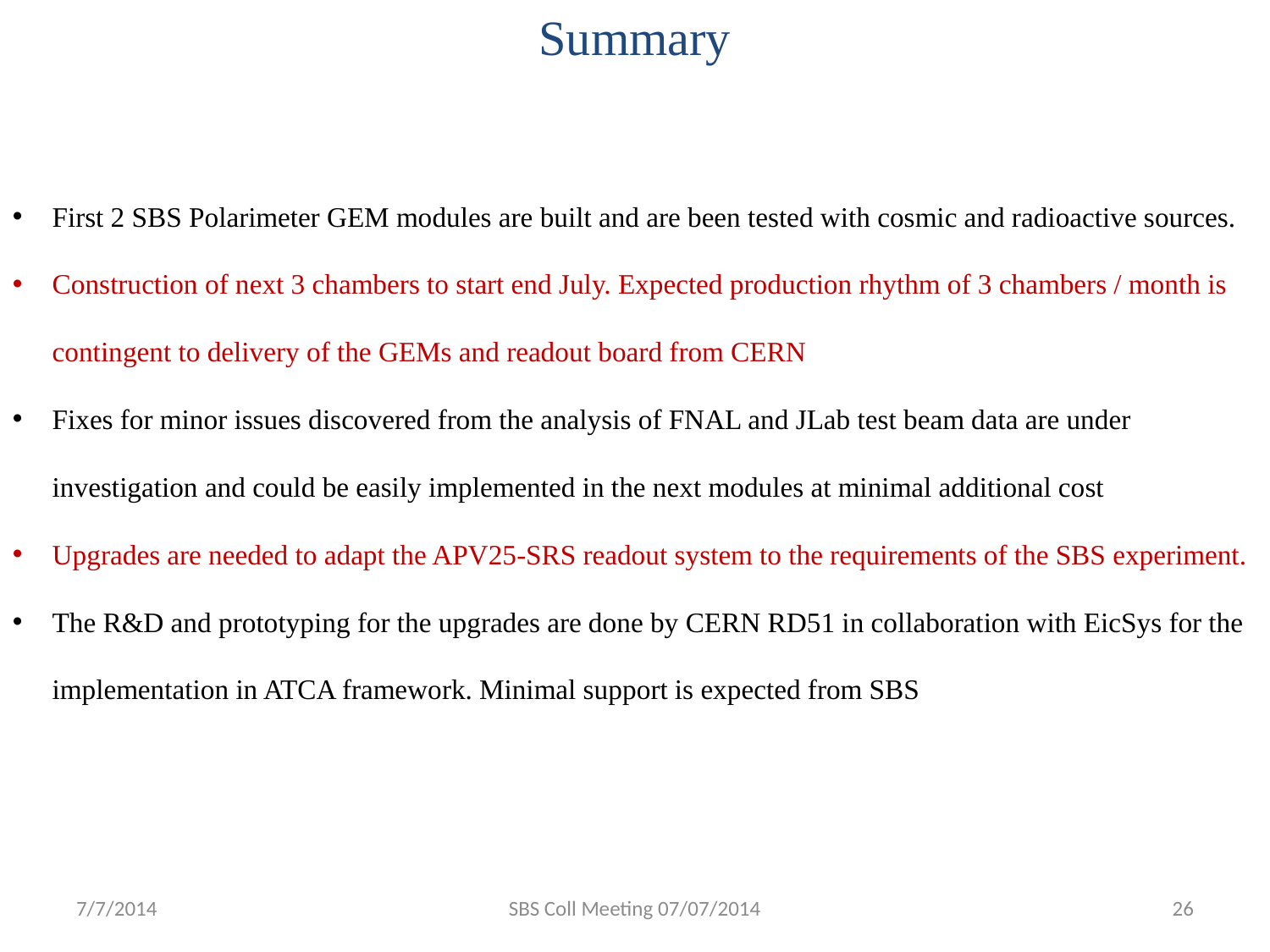

Summary

First 2 SBS Polarimeter GEM modules are built and are been tested with cosmic and radioactive sources.
Construction of next 3 chambers to start end July. Expected production rhythm of 3 chambers / month is contingent to delivery of the GEMs and readout board from CERN
Fixes for minor issues discovered from the analysis of FNAL and JLab test beam data are under investigation and could be easily implemented in the next modules at minimal additional cost
Upgrades are needed to adapt the APV25-SRS readout system to the requirements of the SBS experiment.
The R&D and prototyping for the upgrades are done by CERN RD51 in collaboration with EicSys for the  implementation in ATCA framework. Minimal support is expected from SBS
7/7/2014
SBS Coll Meeting 07/07/2014
26